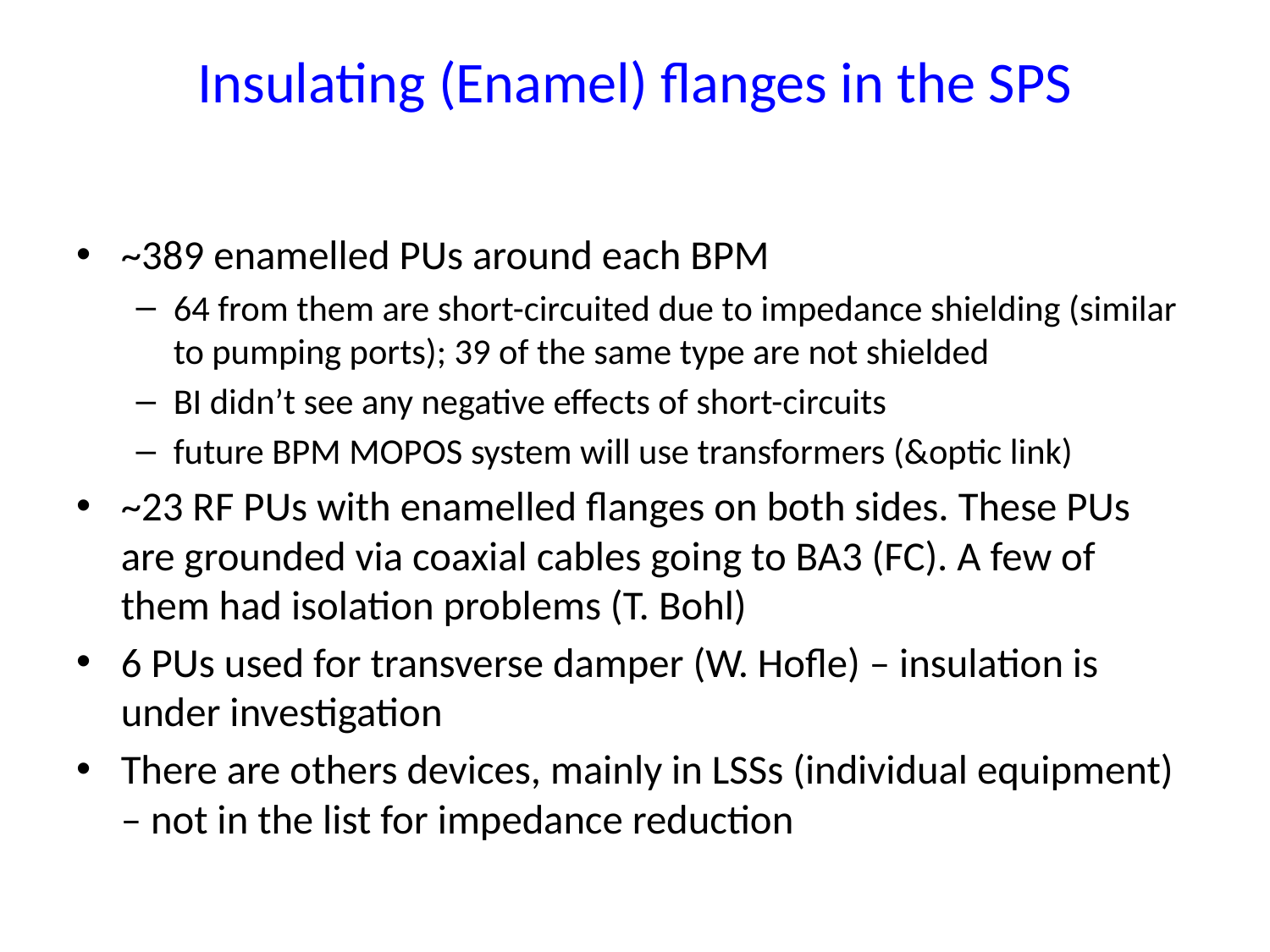

# Insulating (Enamel) flanges in the SPS
~389 enamelled PUs around each BPM
64 from them are short-circuited due to impedance shielding (similar to pumping ports); 39 of the same type are not shielded
BI didn’t see any negative effects of short-circuits
future BPM MOPOS system will use transformers (&optic link)
~23 RF PUs with enamelled flanges on both sides. These PUs are grounded via coaxial cables going to BA3 (FC). A few of them had isolation problems (T. Bohl)
6 PUs used for transverse damper (W. Hofle) – insulation is under investigation
There are others devices, mainly in LSSs (individual equipment) – not in the list for impedance reduction